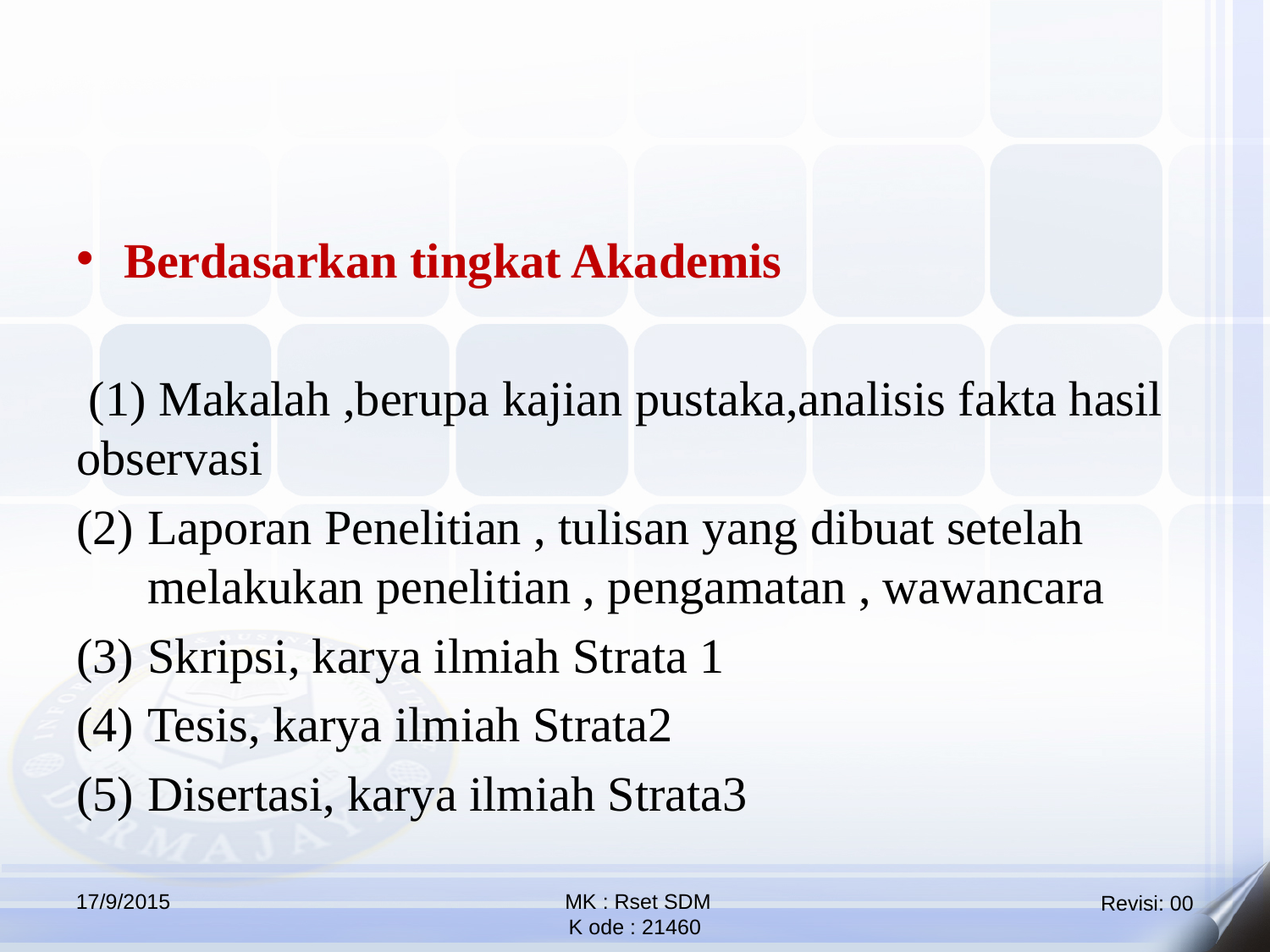

Berdasarkan tingkat Akademis

 (1) Makalah ,berupa kajian pustaka,analisis fakta hasil observasi
Laporan Penelitian , tulisan yang dibuat setelah melakukan penelitian , pengamatan , wawancara
Skripsi, karya ilmiah Strata 1
Tesis, karya ilmiah Strata2
Disertasi, karya ilmiah Strata3
17/9/2015
 MK : Rset SDM
K ode : 21460